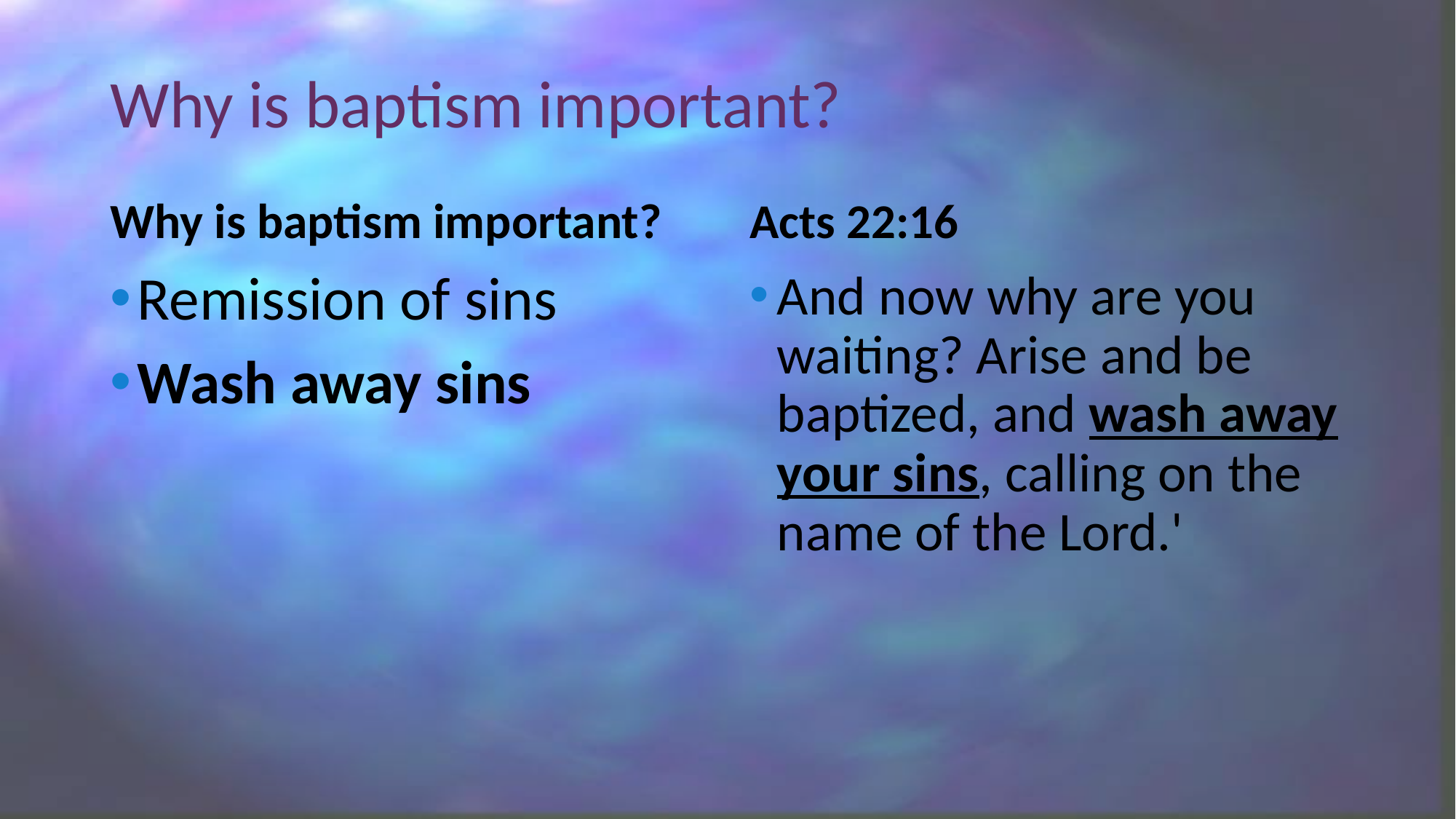

# Why is baptism important?
Why is baptism important?
Acts 22:16
Remission of sins
Wash away sins

And now why are you waiting? Arise and be baptized, and wash away your sins, calling on the name of the Lord.'